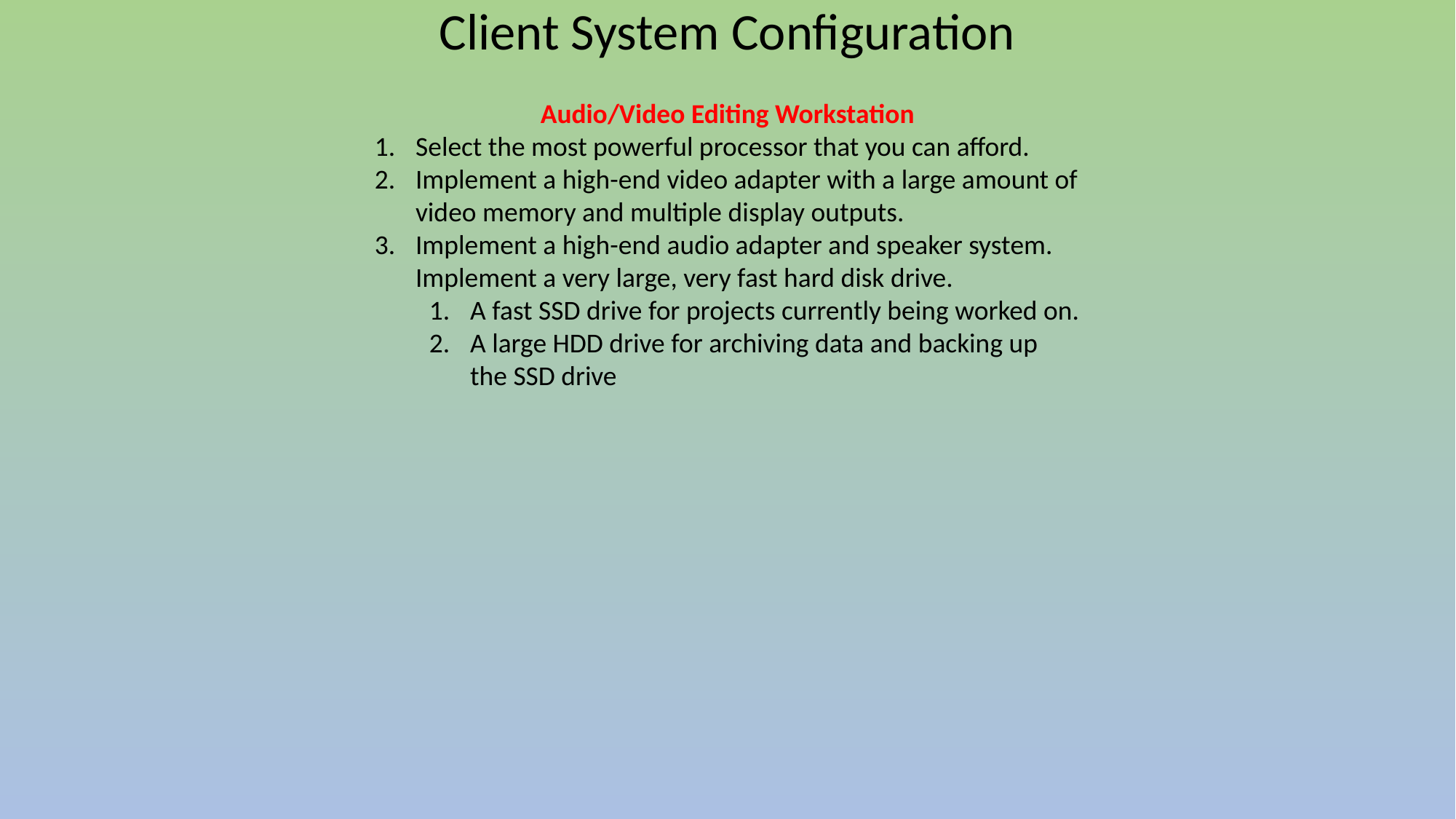

# Client System Configuration
Audio/Video Editing Workstation
Select the most powerful processor that you can afford.
Implement a high-end video adapter with a large amount of video memory and multiple display outputs.
Implement a high-end audio adapter and speaker system. Implement a very large, very fast hard disk drive.
A fast SSD drive for projects currently being worked on.
A large HDD drive for archiving data and backing up the SSD drive